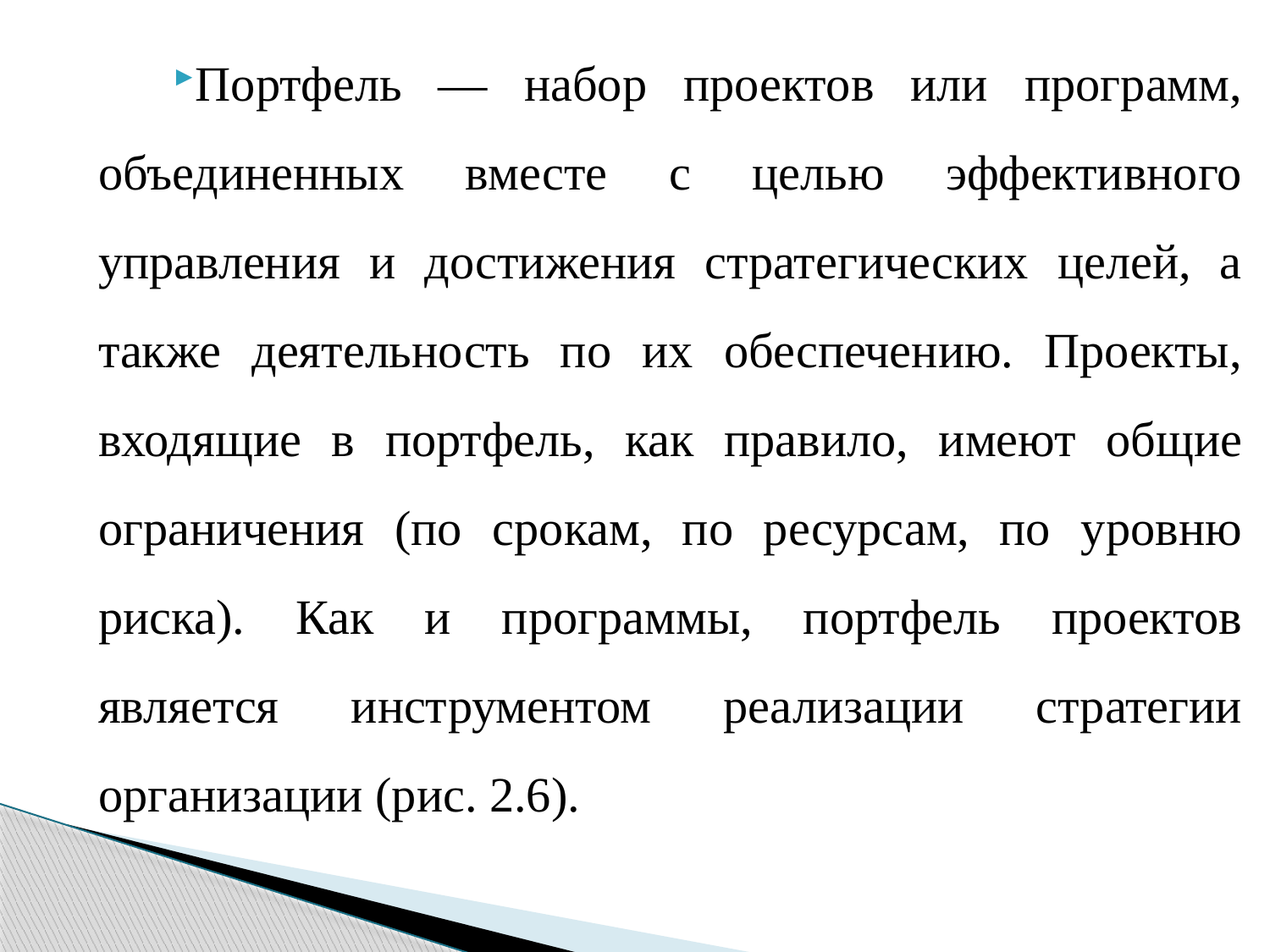

Портфель — набор проектов или программ, объединенных вместе с целью эффективного управления и достижения стратегических целей, а также деятельность по их обеспечению. Проекты, входящие в портфель, как правило, имеют общие ограничения (по срокам, по ресурсам, по уровню риска). Как и программы, портфель проектов является инструментом реализации стратегии организации (рис. 2.6).